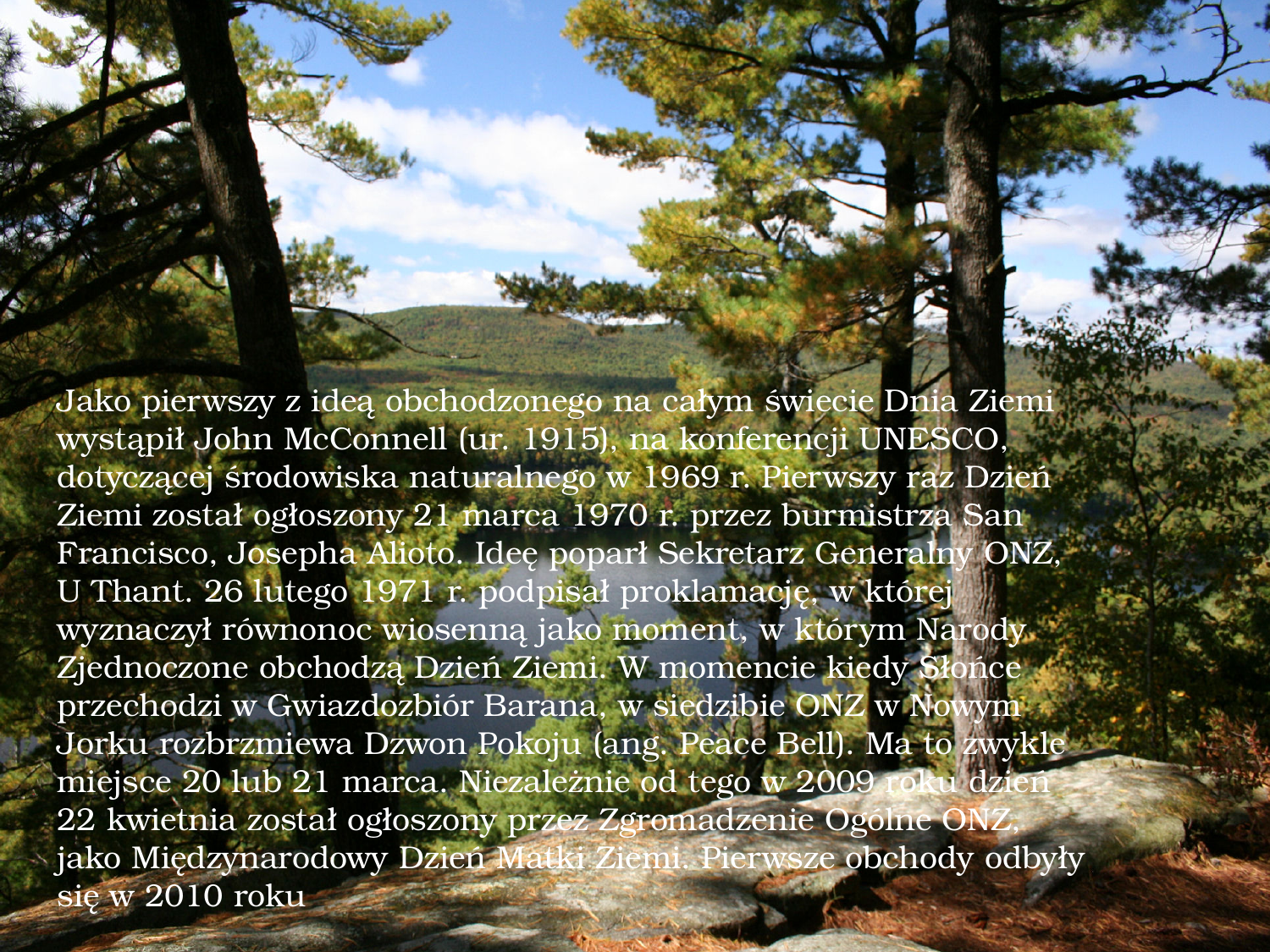

Jako pierwszy z ideą obchodzonego na całym świecie Dnia Ziemi wystąpił John McConnell (ur. 1915), na konferencji UNESCO, dotyczącej środowiska naturalnego w 1969 r. Pierwszy raz Dzień Ziemi został ogłoszony 21 marca 1970 r. przez burmistrza San Francisco, Josepha Alioto. Ideę poparł Sekretarz Generalny ONZ, U Thant. 26 lutego 1971 r. podpisał proklamację, w której wyznaczył równonoc wiosenną jako moment, w którym Narody Zjednoczone obchodzą Dzień Ziemi. W momencie kiedy Słońce przechodzi w Gwiazdozbiór Barana, w siedzibie ONZ w Nowym Jorku rozbrzmiewa Dzwon Pokoju (ang. Peace Bell). Ma to zwykle miejsce 20 lub 21 marca. Niezależnie od tego w 2009 roku dzień 22 kwietnia został ogłoszony przez Zgromadzenie Ogólne ONZ, jako Międzynarodowy Dzień Matki Ziemi. Pierwsze obchody odbyły się w 2010 roku